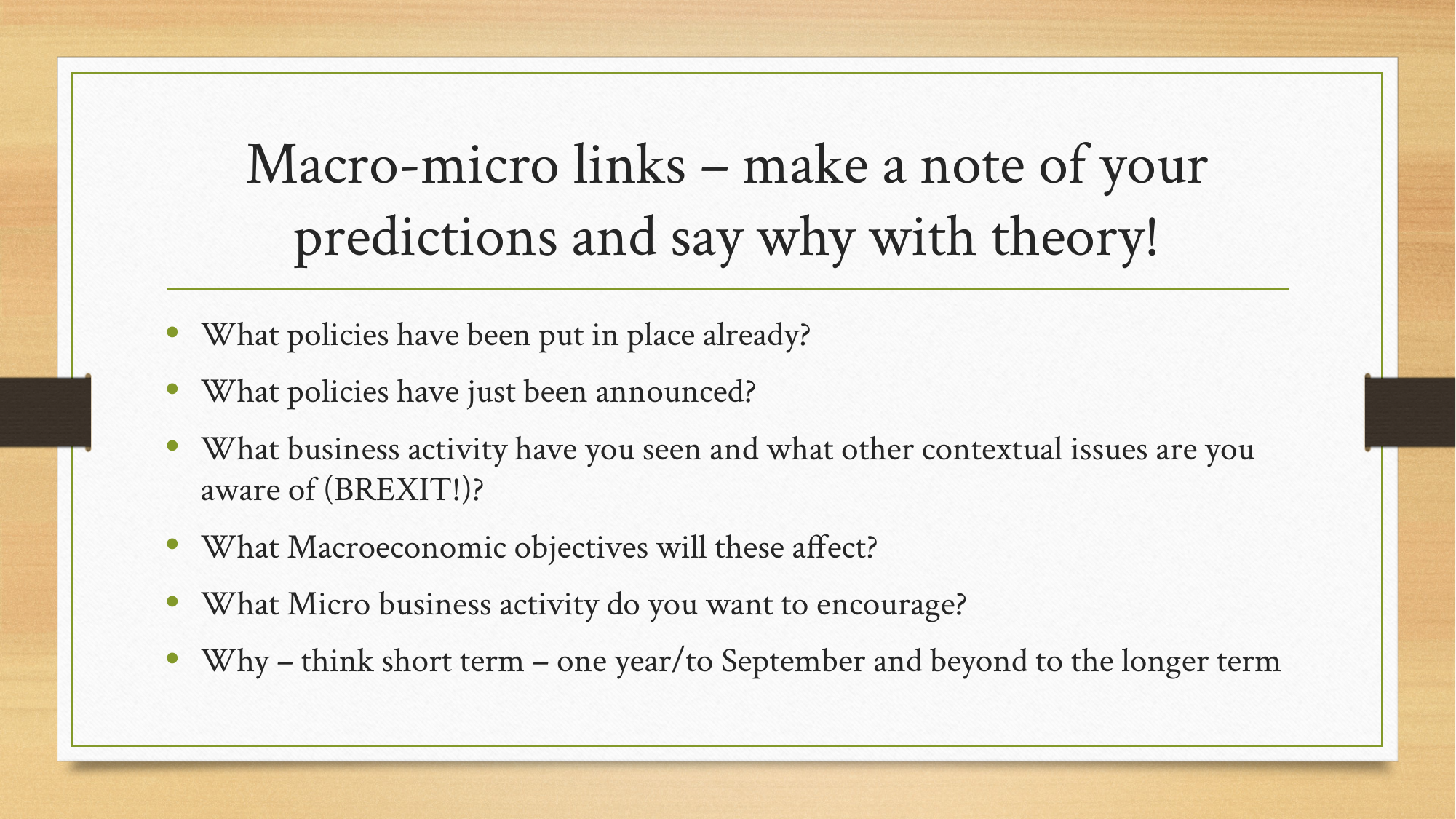

# Macro-micro links – make a note of your predictions and say why with theory!
What policies have been put in place already?
What policies have just been announced?
What business activity have you seen and what other contextual issues are you aware of (BREXIT!)?
What Macroeconomic objectives will these affect?
What Micro business activity do you want to encourage?
Why – think short term – one year/to September and beyond to the longer term